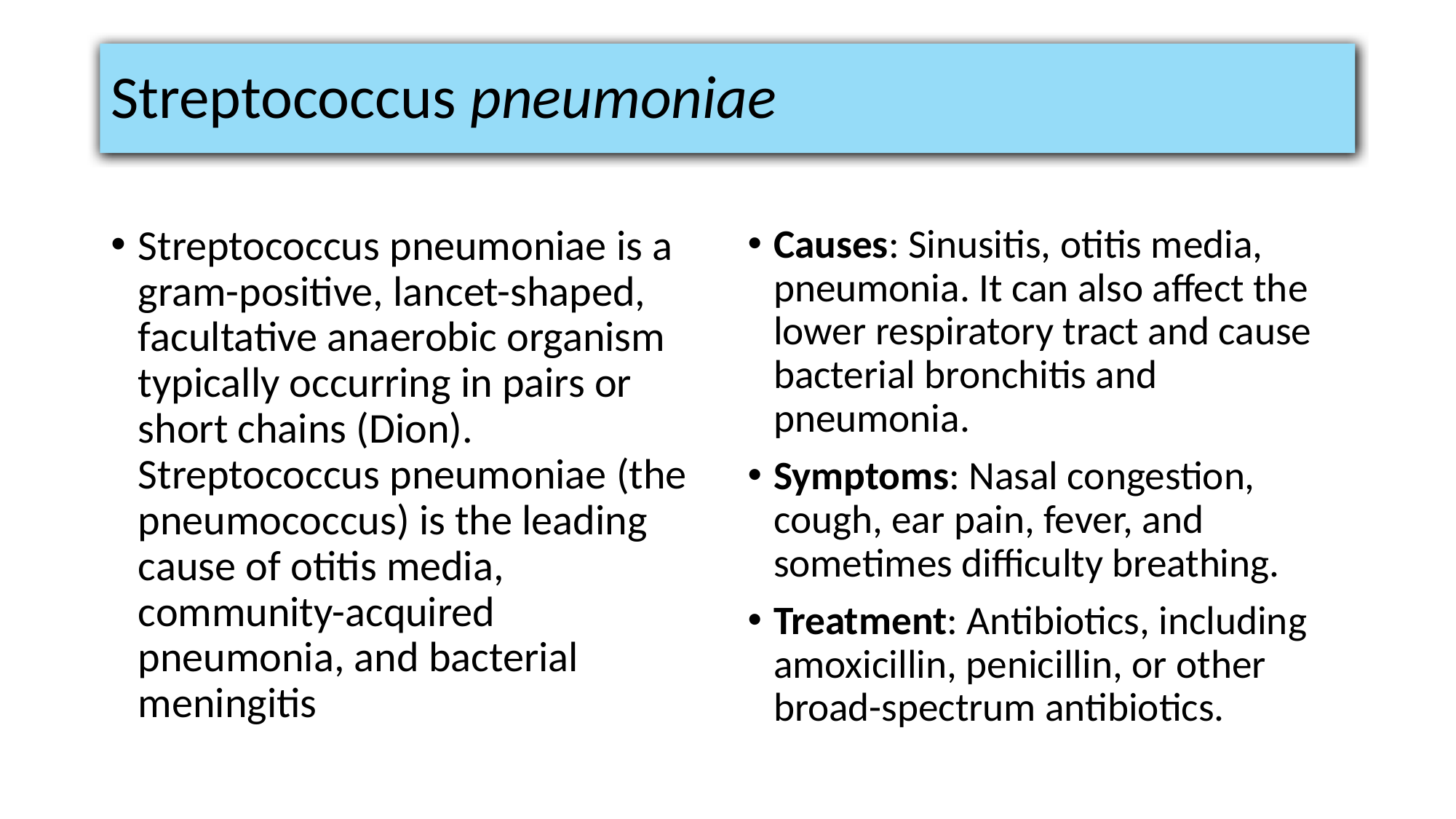

# Streptococcus pneumoniae
Streptococcus pneumoniae is a gram-positive, lancet-shaped, facultative anaerobic organism typically occurring in pairs or short chains (Dion). Streptococcus pneumoniae (the pneumococcus) is the leading cause of otitis media, community-acquired pneumonia, and bacterial meningitis
Causes: Sinusitis, otitis media, pneumonia. It can also affect the lower respiratory tract and cause bacterial bronchitis and pneumonia.
Symptoms: Nasal congestion, cough, ear pain, fever, and sometimes difficulty breathing.
Treatment: Antibiotics, including amoxicillin, penicillin, or other broad-spectrum antibiotics.